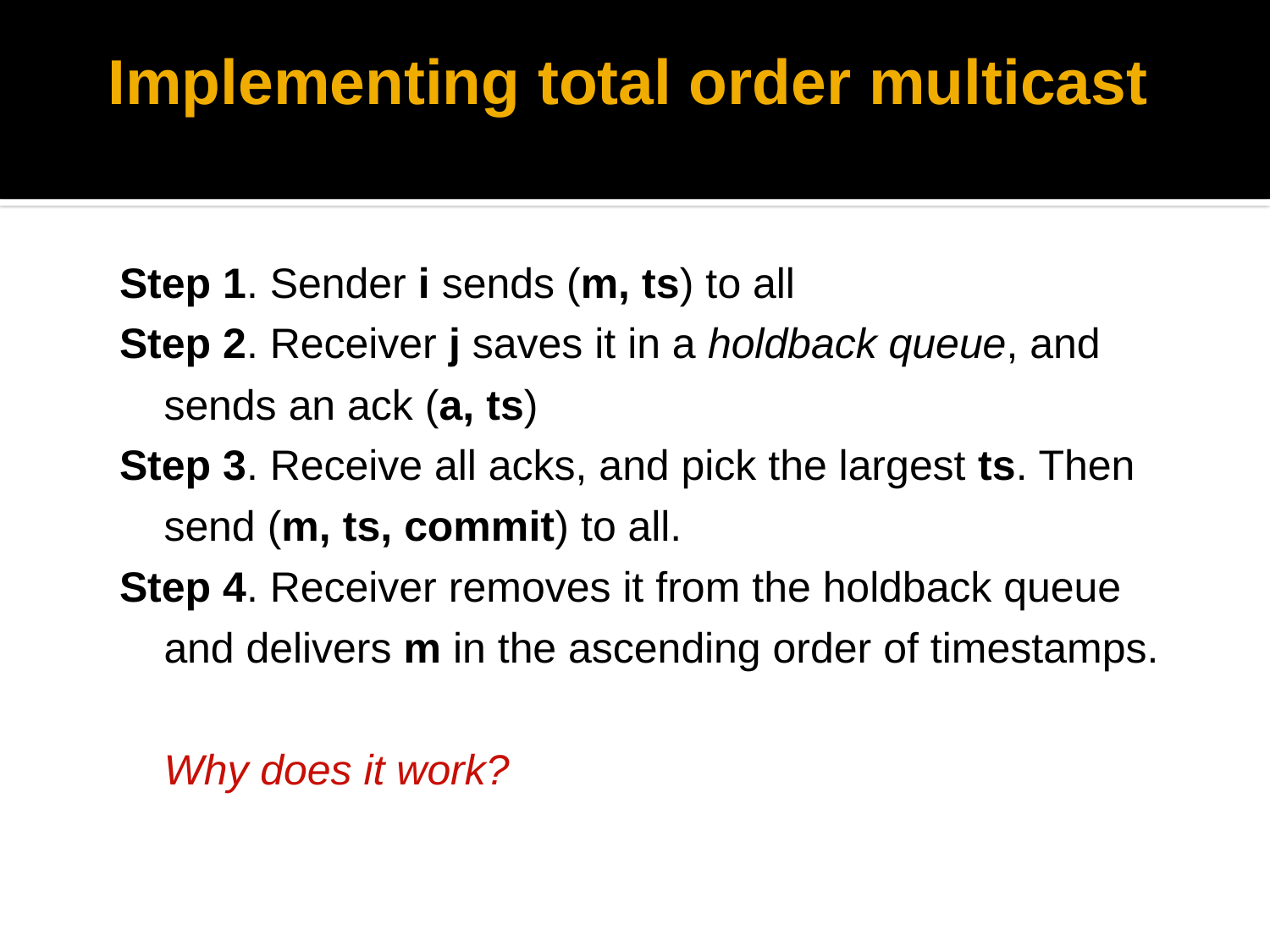

# Implementing total order multicast
Step 1. Sender i sends (m, ts) to all
Step 2. Receiver j saves it in a holdback queue, and sends an ack (a, ts)
Step 3. Receive all acks, and pick the largest ts. Then send (m, ts, commit) to all.
Step 4. Receiver removes it from the holdback queue and delivers m in the ascending order of timestamps.

	Why does it work?